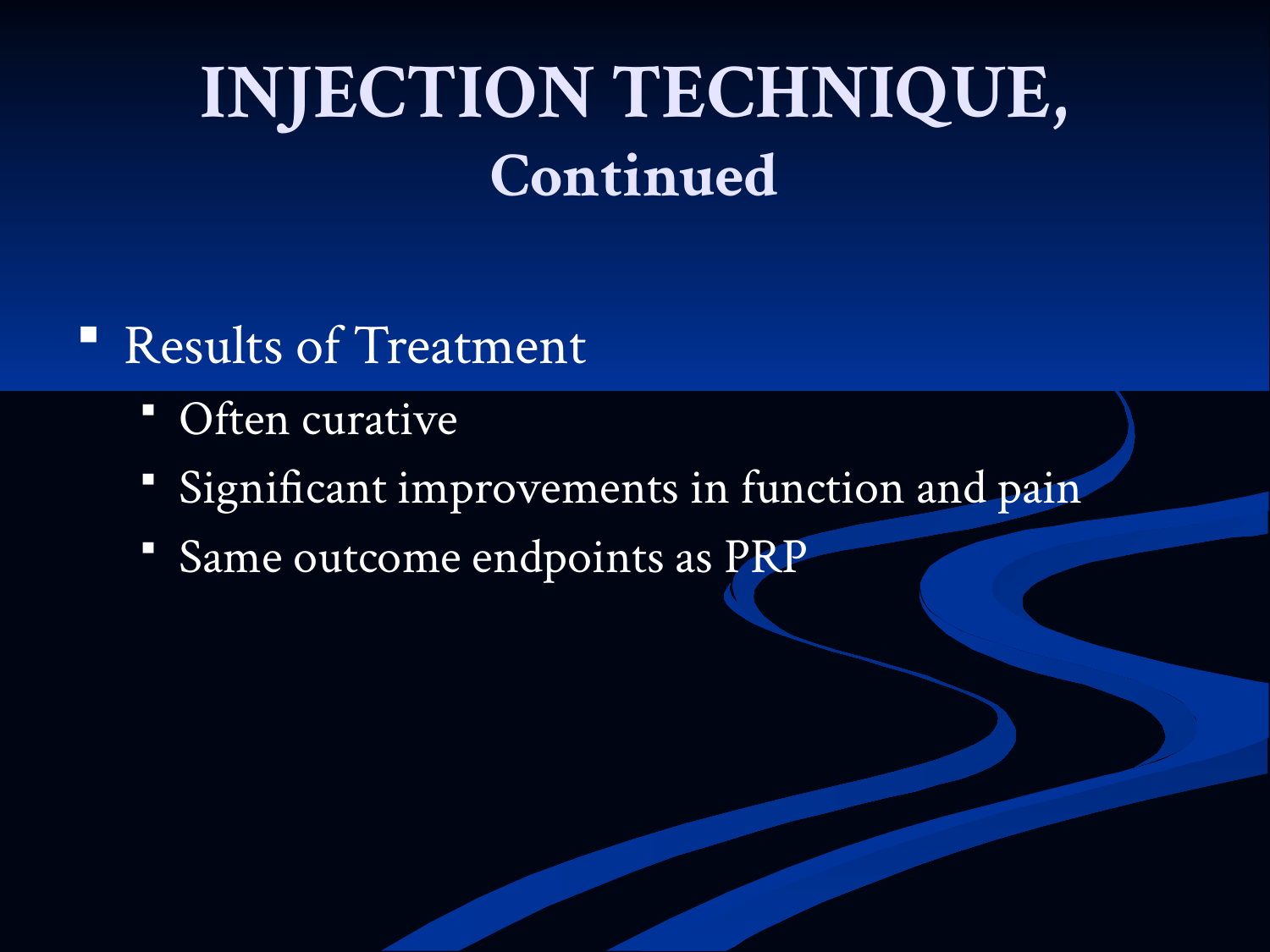

# INJECTION TECHNIQUE, Continued

Results of Treatment
Often curative
Significant improvements in function and pain
Same outcome endpoints as PRP